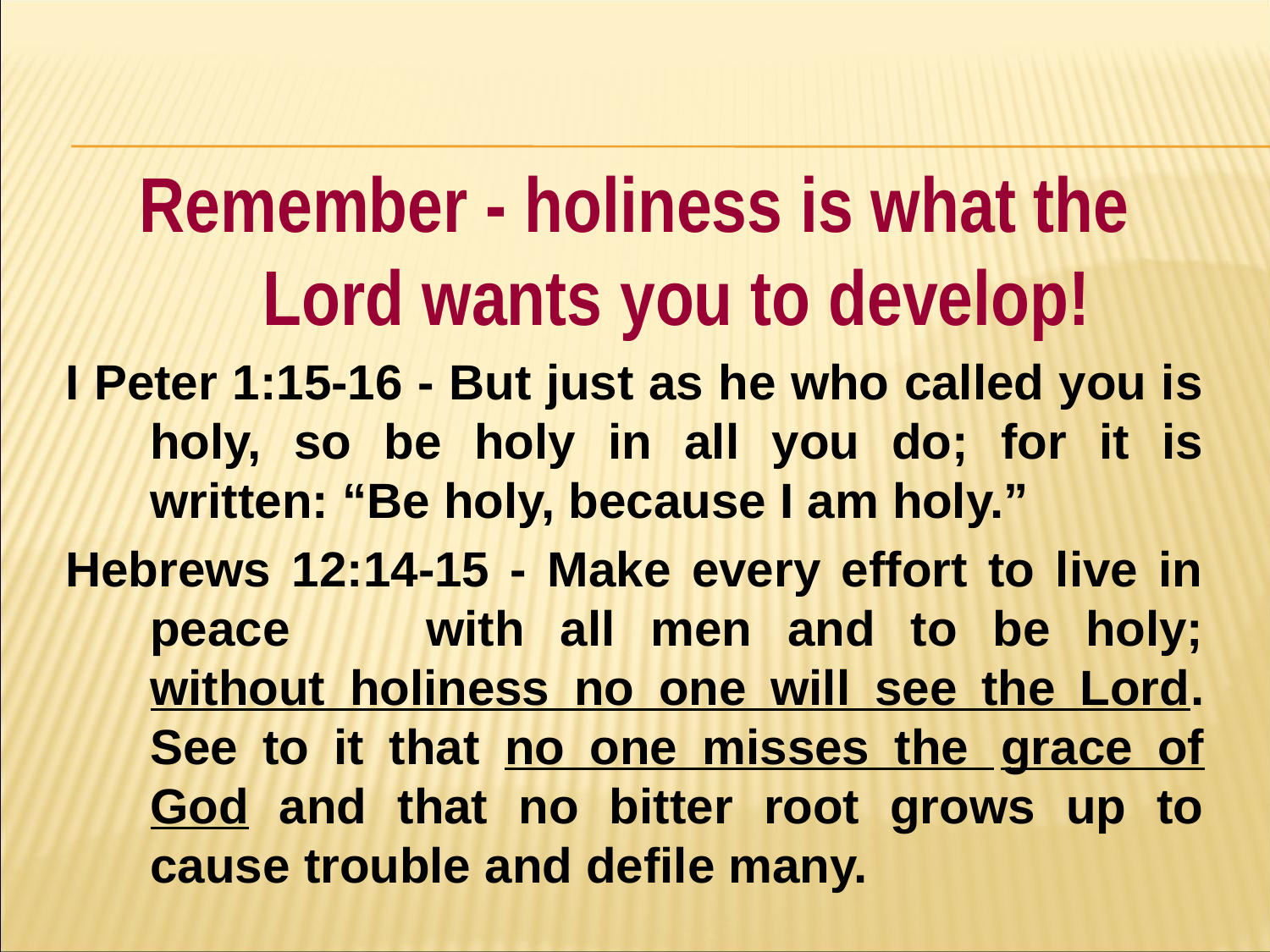

#
Remember - holiness is what the Lord wants you to develop!
I Peter 1:15-16 - But just as he who called you is holy, so be holy in all you do; for it is written: “Be holy, because I am holy.”
Hebrews 12:14-15 - Make every effort to live in peace 	with all men and to be holy; without holiness no one will see the Lord. See to it that no one misses the 	grace of God and that no bitter root grows up to cause trouble and defile many.